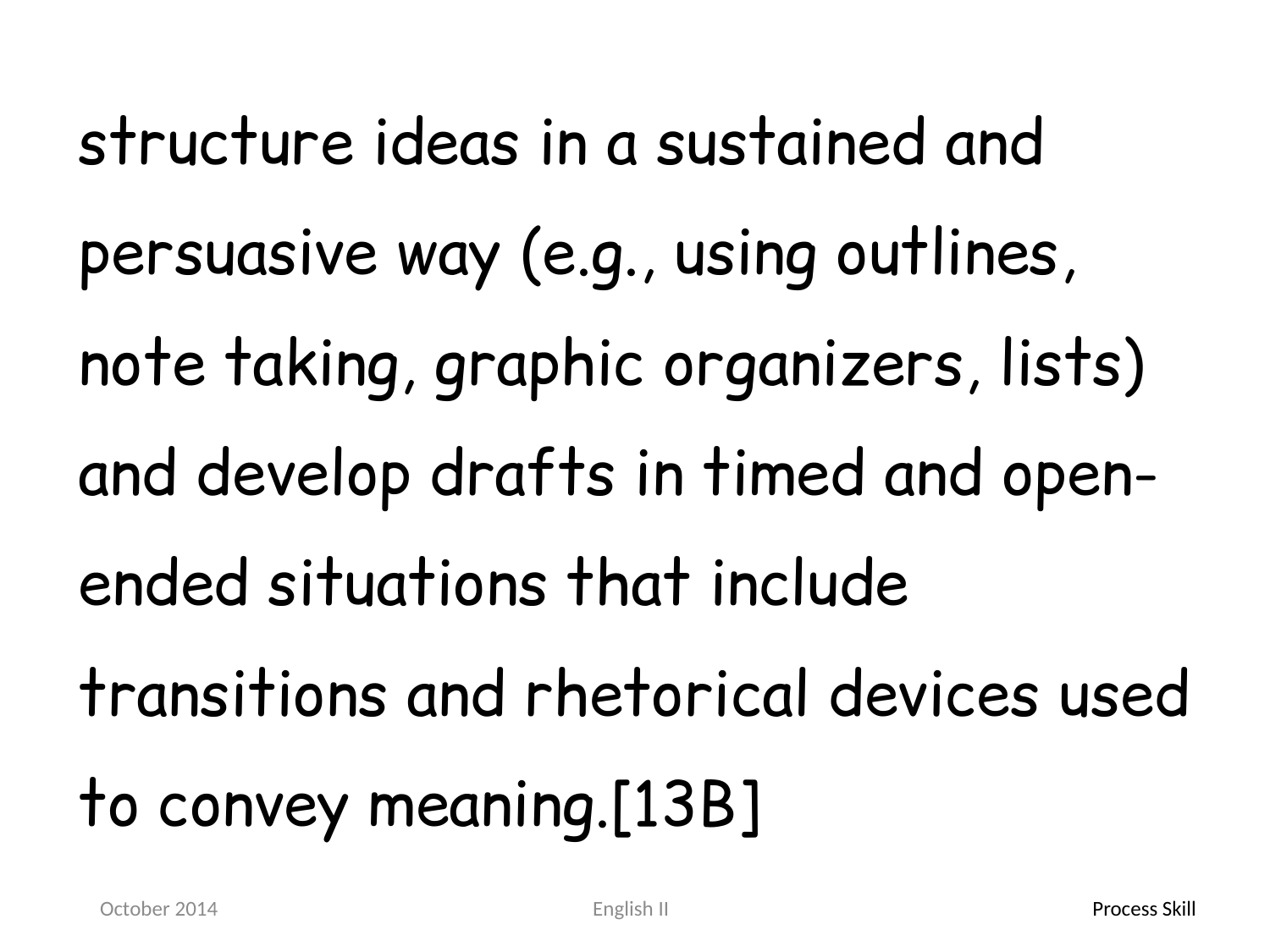

structure ideas in a sustained and persuasive way (e.g., using outlines, note taking, graphic organizers, lists) and develop drafts in timed and open-ended situations that include transitions and rhetorical devices used to convey meaning.[13B]
October 2014
English II